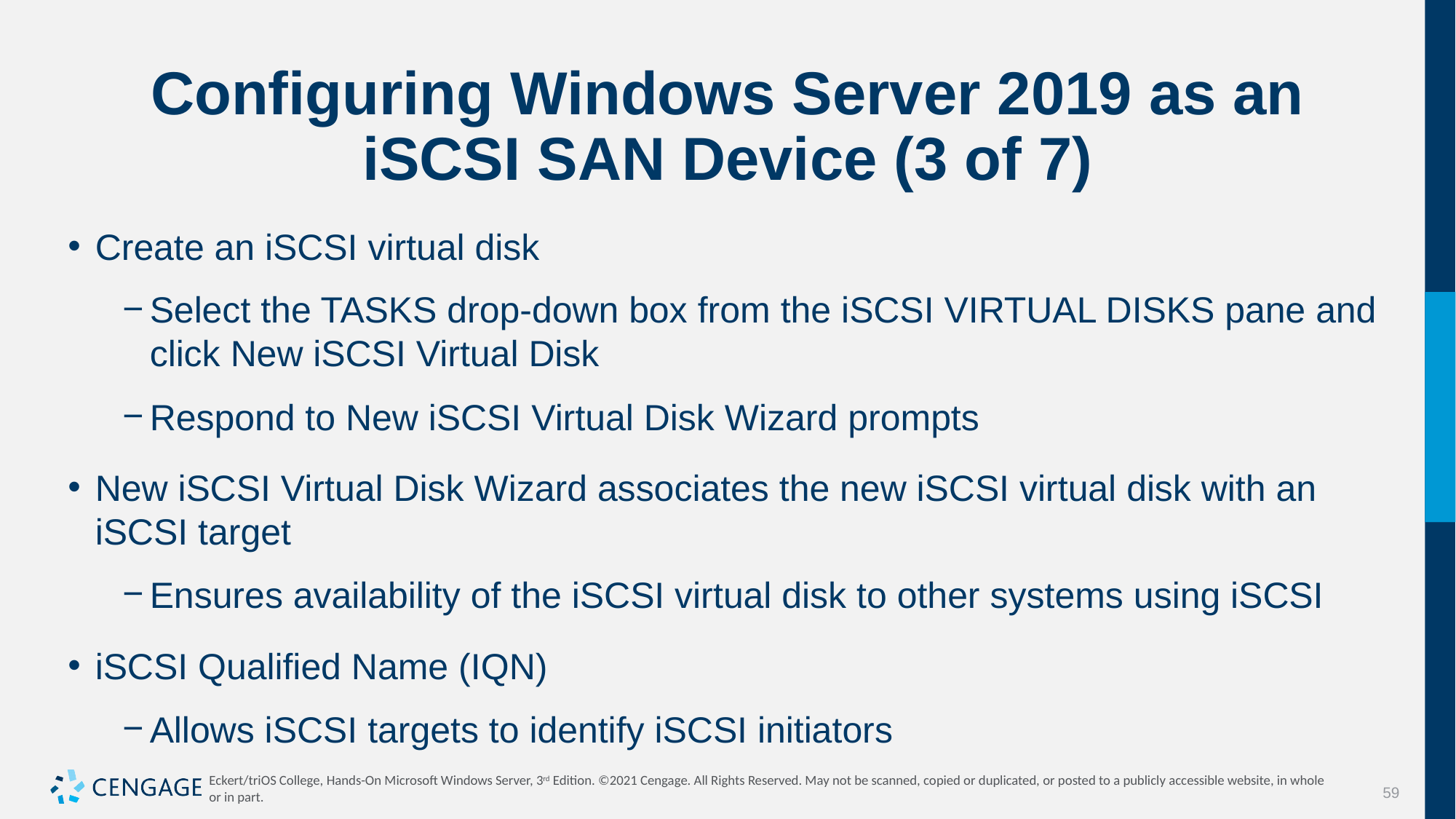

# Configuring Windows Server 2019 as an iSCSI SAN Device (3 of 7)
Create an iSCSI virtual disk
Select the TASKS drop-down box from the iSCSI VIRTUAL DISKS pane and click New iSCSI Virtual Disk
Respond to New iSCSI Virtual Disk Wizard prompts
New iSCSI Virtual Disk Wizard associates the new iSCSI virtual disk with an iSCSI target
Ensures availability of the iSCSI virtual disk to other systems using iSCSI
iSCSI Qualified Name (IQN)
Allows iSCSI targets to identify iSCSI initiators